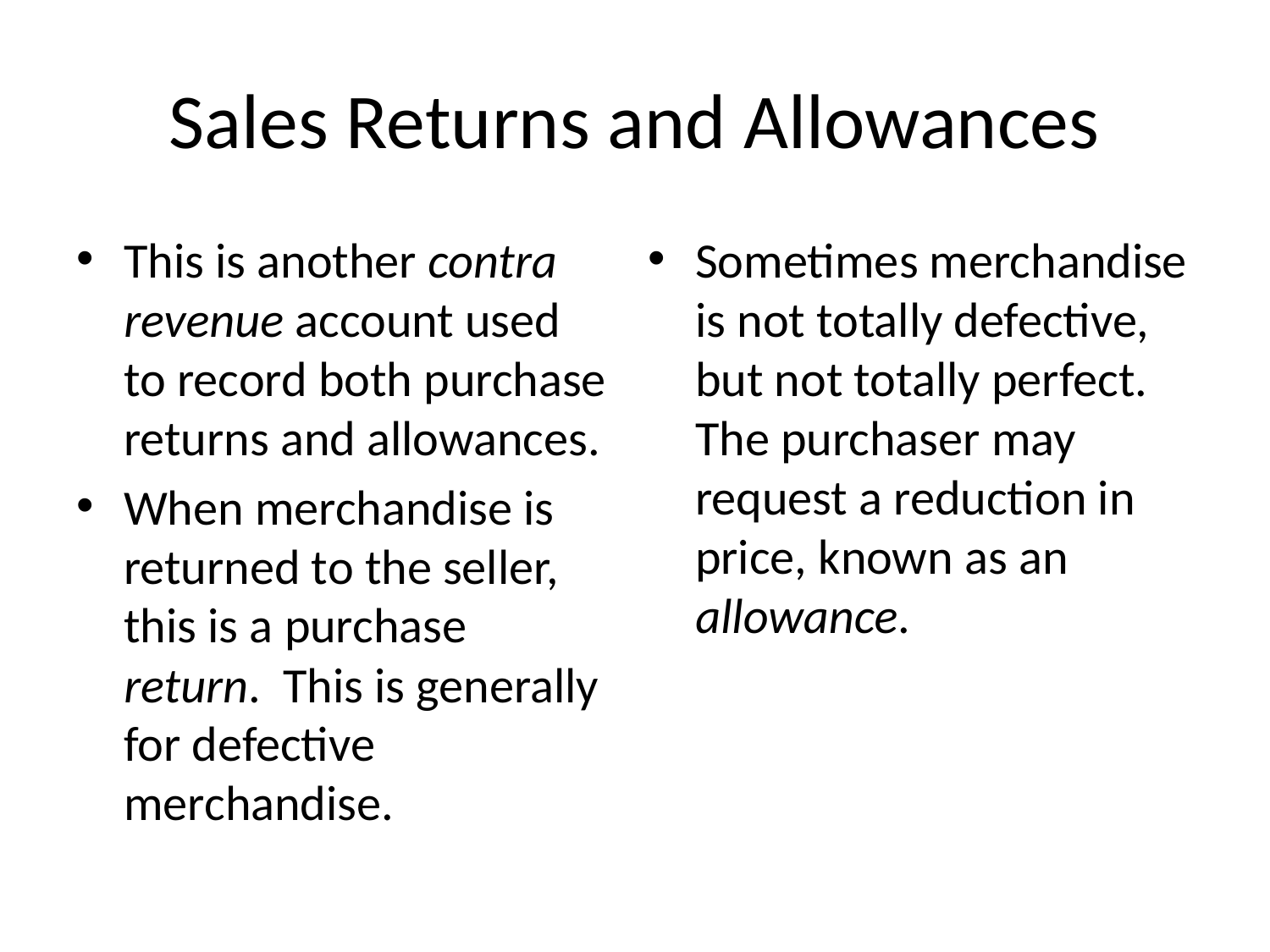

# Sales Returns and Allowances
This is another contra revenue account used to record both purchase returns and allowances.
When merchandise is returned to the seller, this is a purchase return.  This is generally for defective merchandise.
Sometimes merchandise is not totally defective, but not totally perfect.  The purchaser may request a reduction in price, known as an allowance.